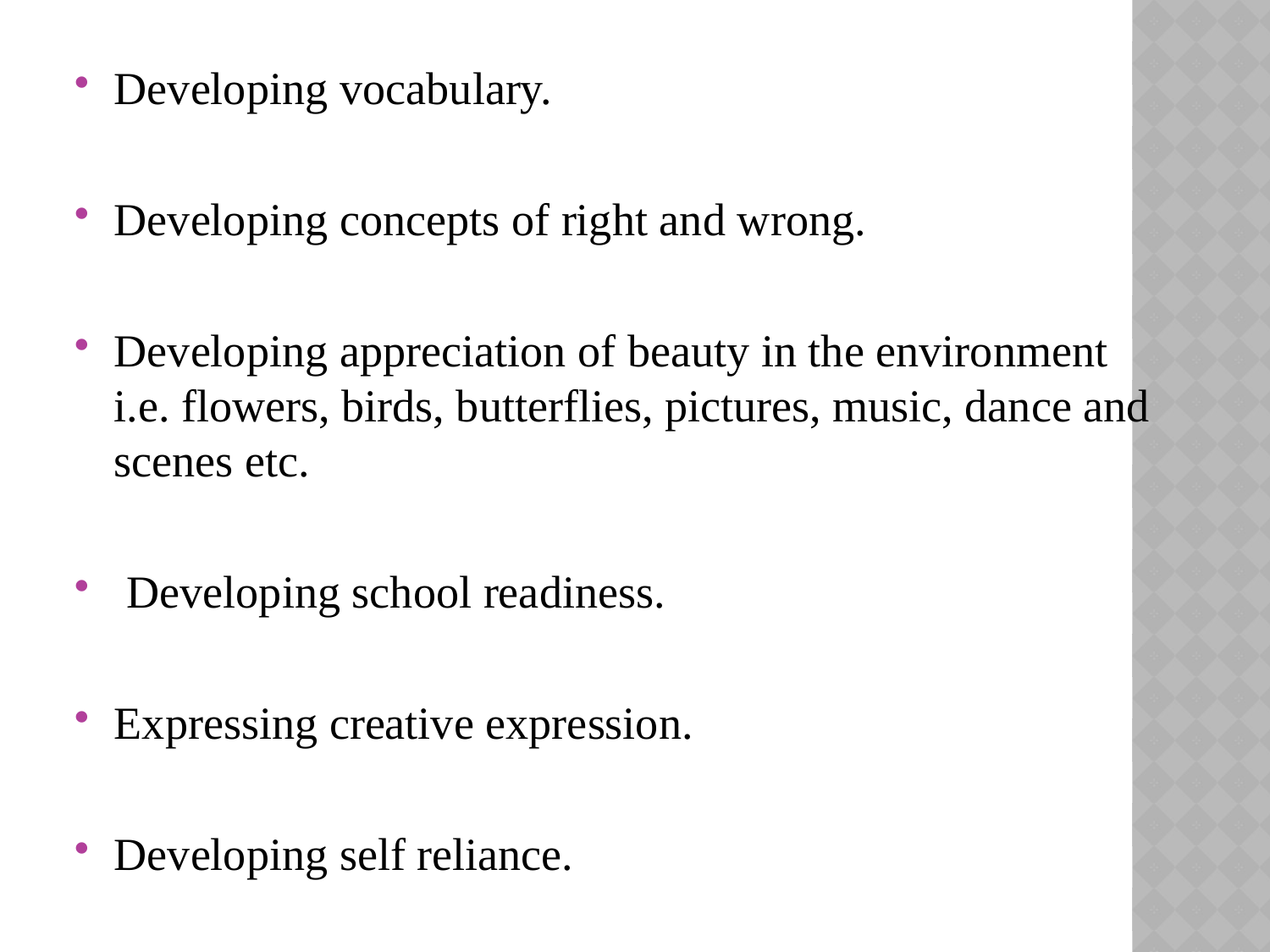

Developing vocabulary.

Developing concepts of right and wrong.

Developing appreciation of beauty in the environment i.e. flowers, birds, butterflies, pictures, music, dance and scenes etc.

 Developing school readiness.

Expressing creative expression.

Developing self reliance.